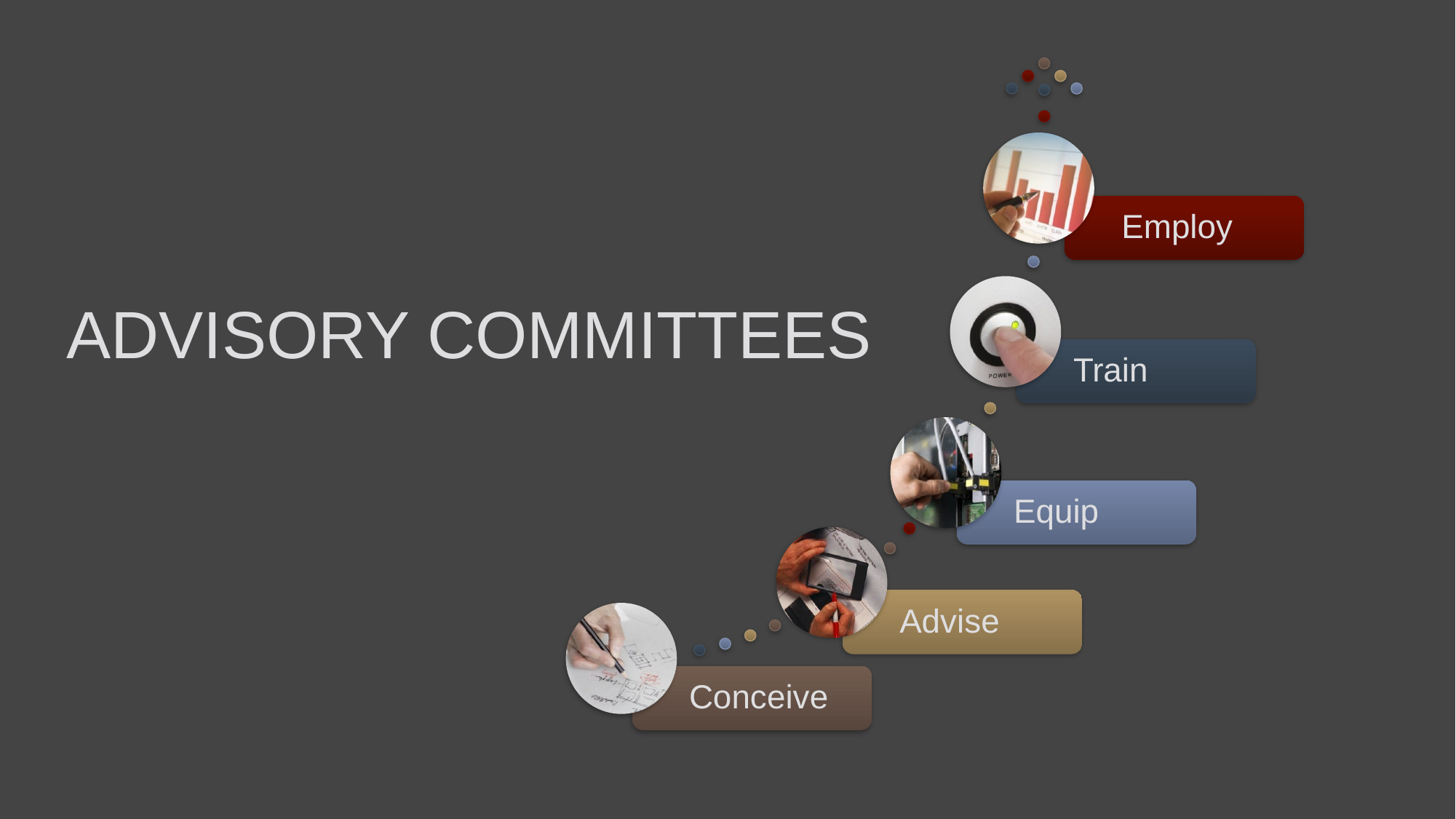

Conceive
Advise
Equip
Train
Employ
# ADVISORY COMMITTEES